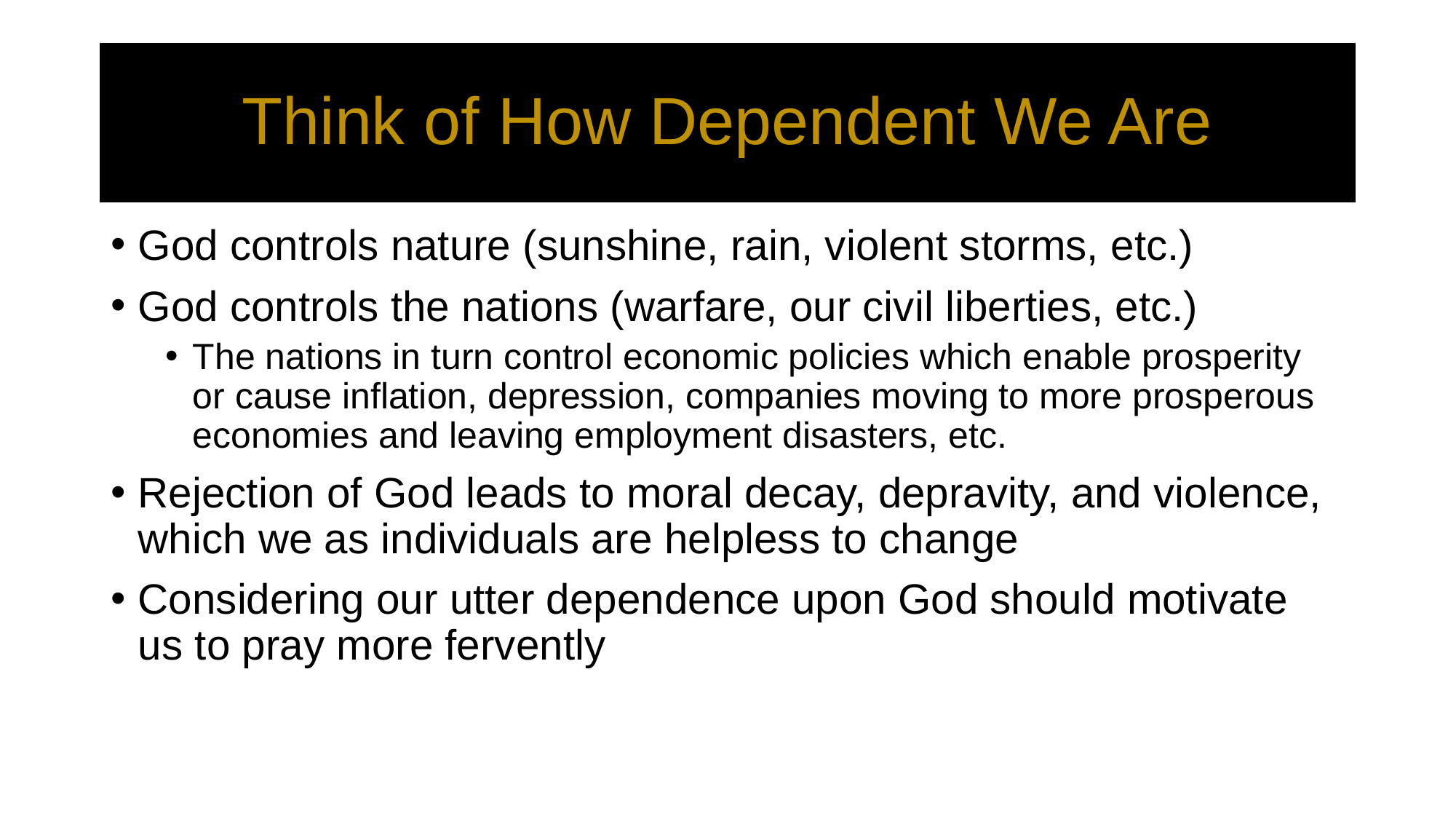

# Think of How Dependent We Are
God controls nature (sunshine, rain, violent storms, etc.)
God controls the nations (warfare, our civil liberties, etc.)
The nations in turn control economic policies which enable prosperity or cause inflation, depression, companies moving to more prosperous economies and leaving employment disasters, etc.
Rejection of God leads to moral decay, depravity, and violence, which we as individuals are helpless to change
Considering our utter dependence upon God should motivate us to pray more fervently